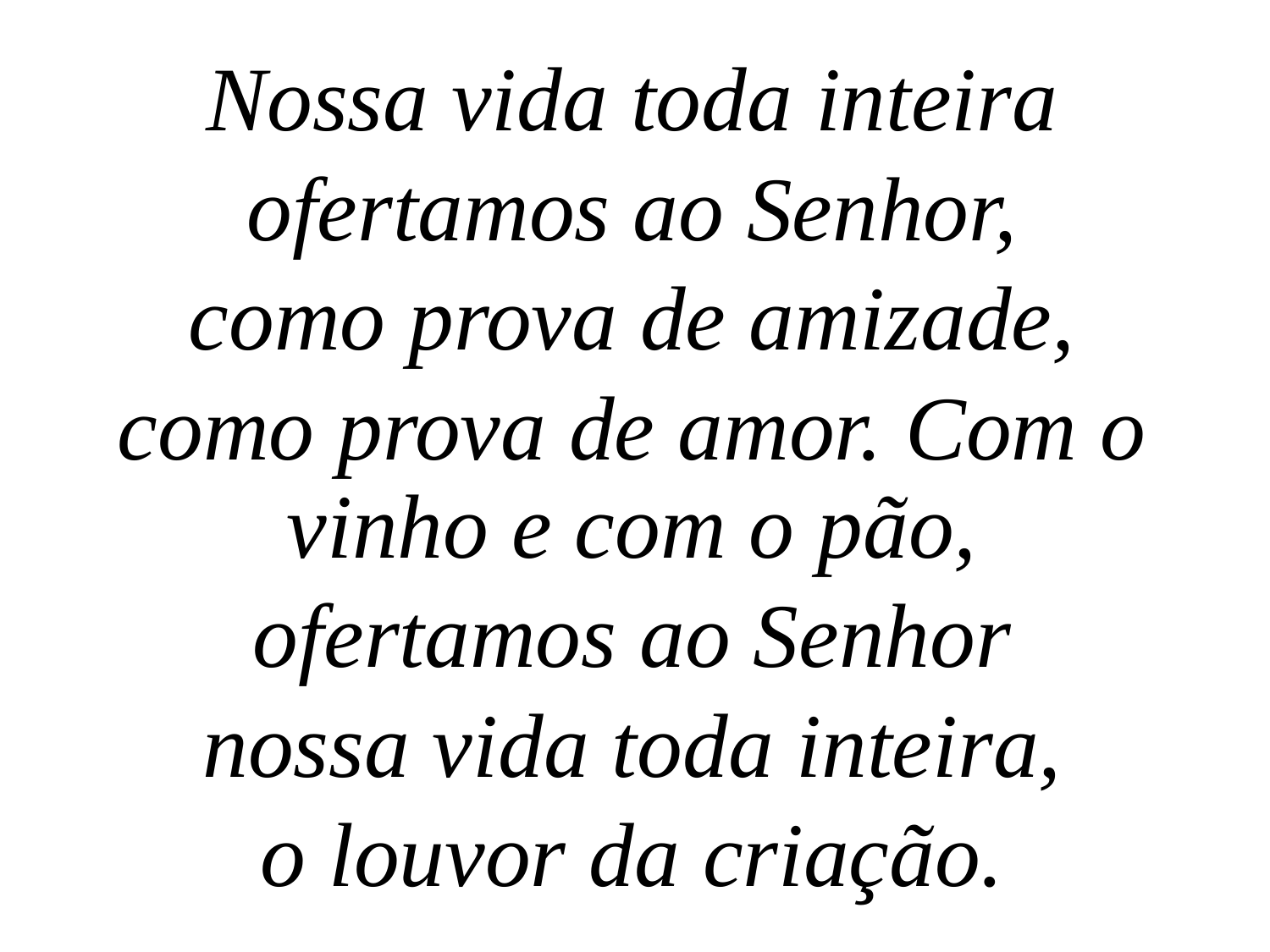

Nossa vida toda inteira
ofertamos ao Senhor,
como prova de amizade,
como prova de amor. Com o vinho e com o pão,
ofertamos ao Senhor
nossa vida toda inteira,
o louvor da criação.